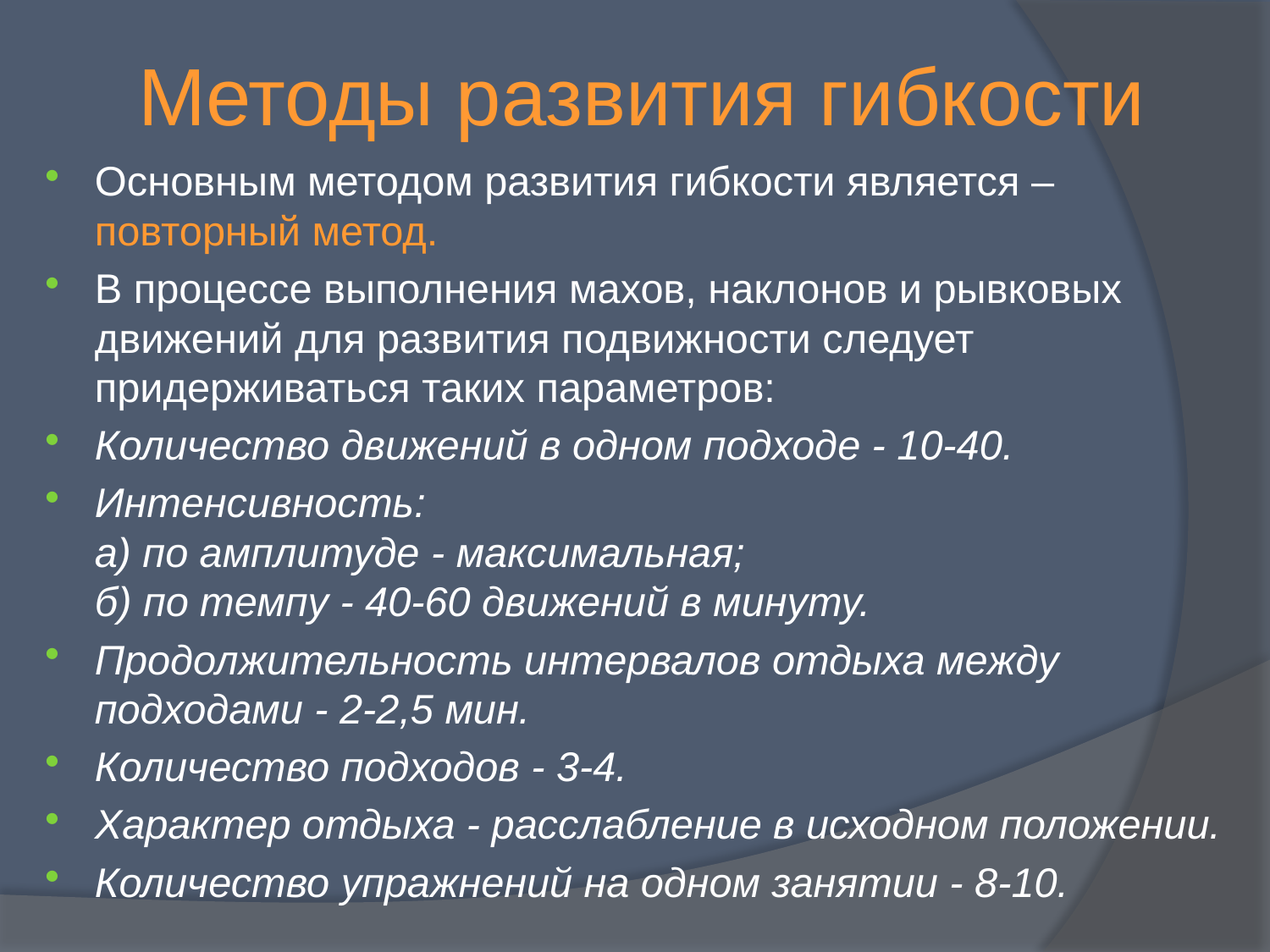

# Методы развития гибкости
Основным методом развития гибкости является – повторный метод.
В процессе выполнения махов, наклонов и рывковых движений для развития подвижности следует придерживаться таких параметров:
Количество движений в одном подходе - 10-40.
Интенсивность:
а) по амплитуде - максимальная;
б) по темпу - 40-60 движений в минуту.
Продолжительность интервалов отдыха между подходами - 2-2,5 мин.
Количество подходов - 3-4.
Характер отдыха - расслабление в исходном положении.
Количество упражнений на одном занятии - 8-10.